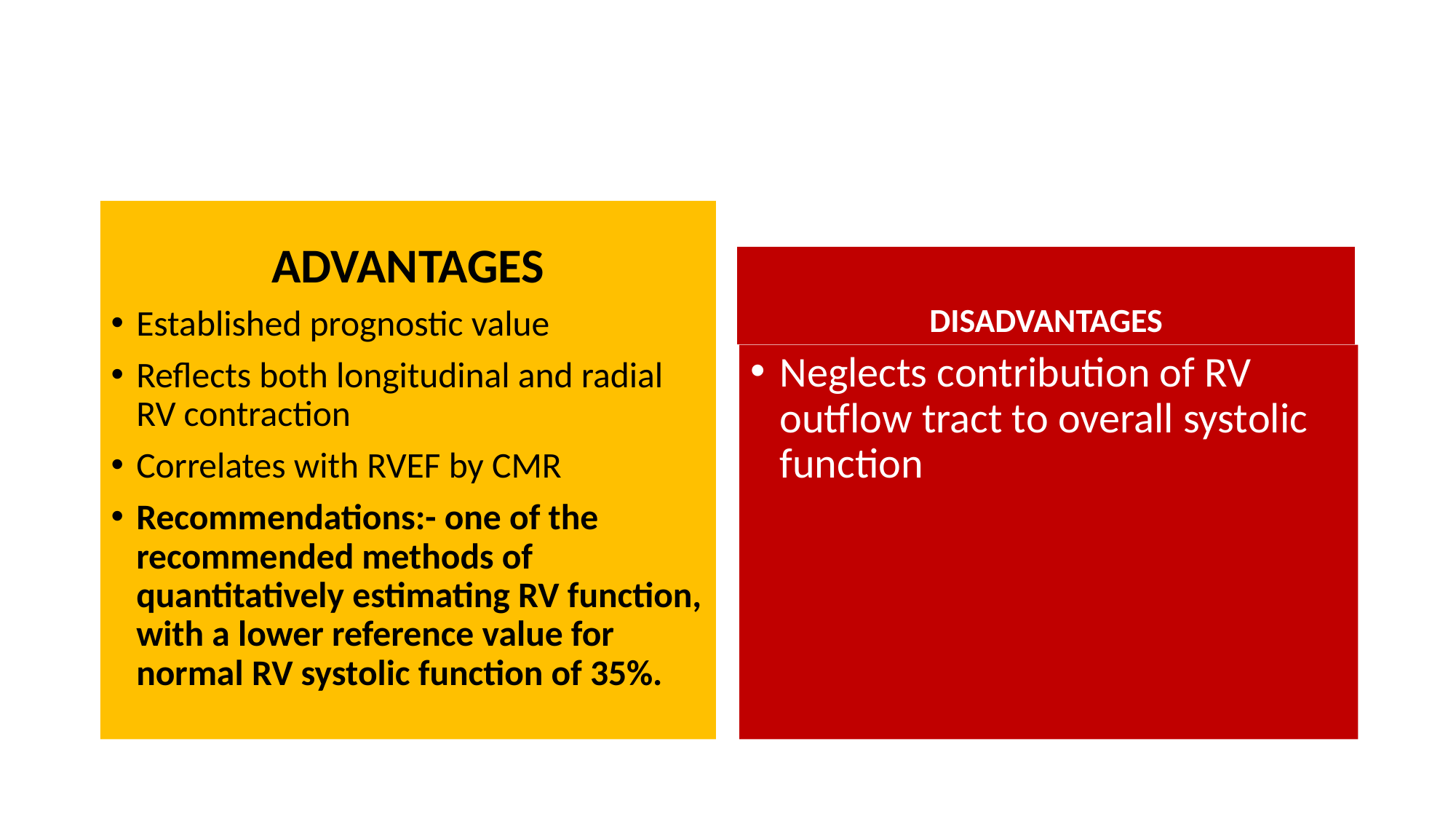

ADVANTAGES

DISADVANTAGES
Established prognostic value
Reflects both longitudinal and radial RV contraction
Correlates with RVEF by CMR
Recommendations:- one of the recommended methods of quantitatively estimating RV function, with a lower reference value for normal RV systolic function of 35%.
Neglects contribution of RV outflow tract to overall systolic function